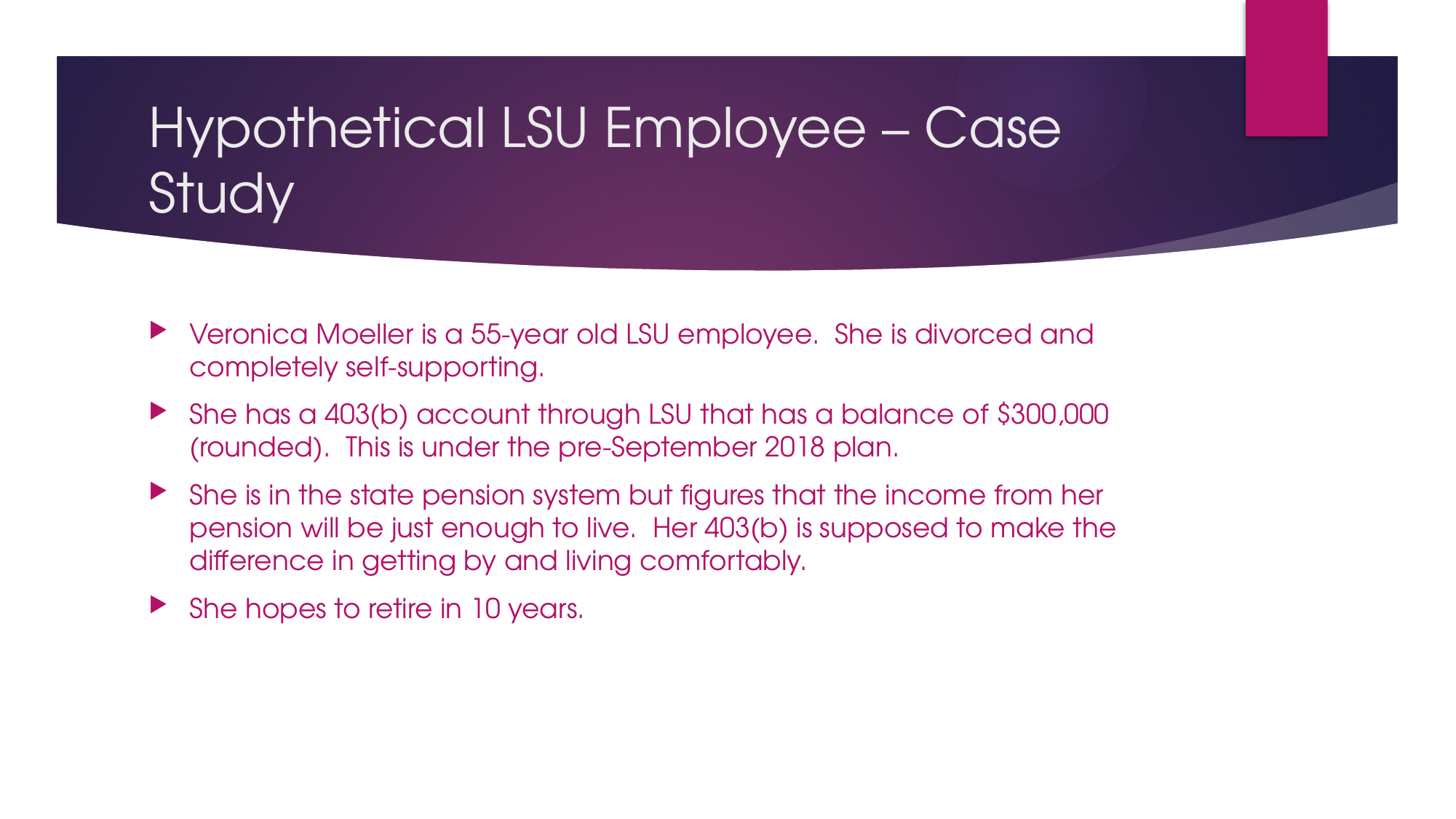

# Hypothetical LSU Employee – Case Study
Veronica Moeller is a 55-year old LSU employee.  She is divorced and completely self-supporting.
She has a 403(b) account through LSU that has a balance of $300,000 (rounded).  This is under the pre-September 2018 plan.
She is in the state pension system but figures that the income from her pension will be just enough to live.  Her 403(b) is supposed to make the difference in getting by and living comfortably.
She hopes to retire in 10 years.